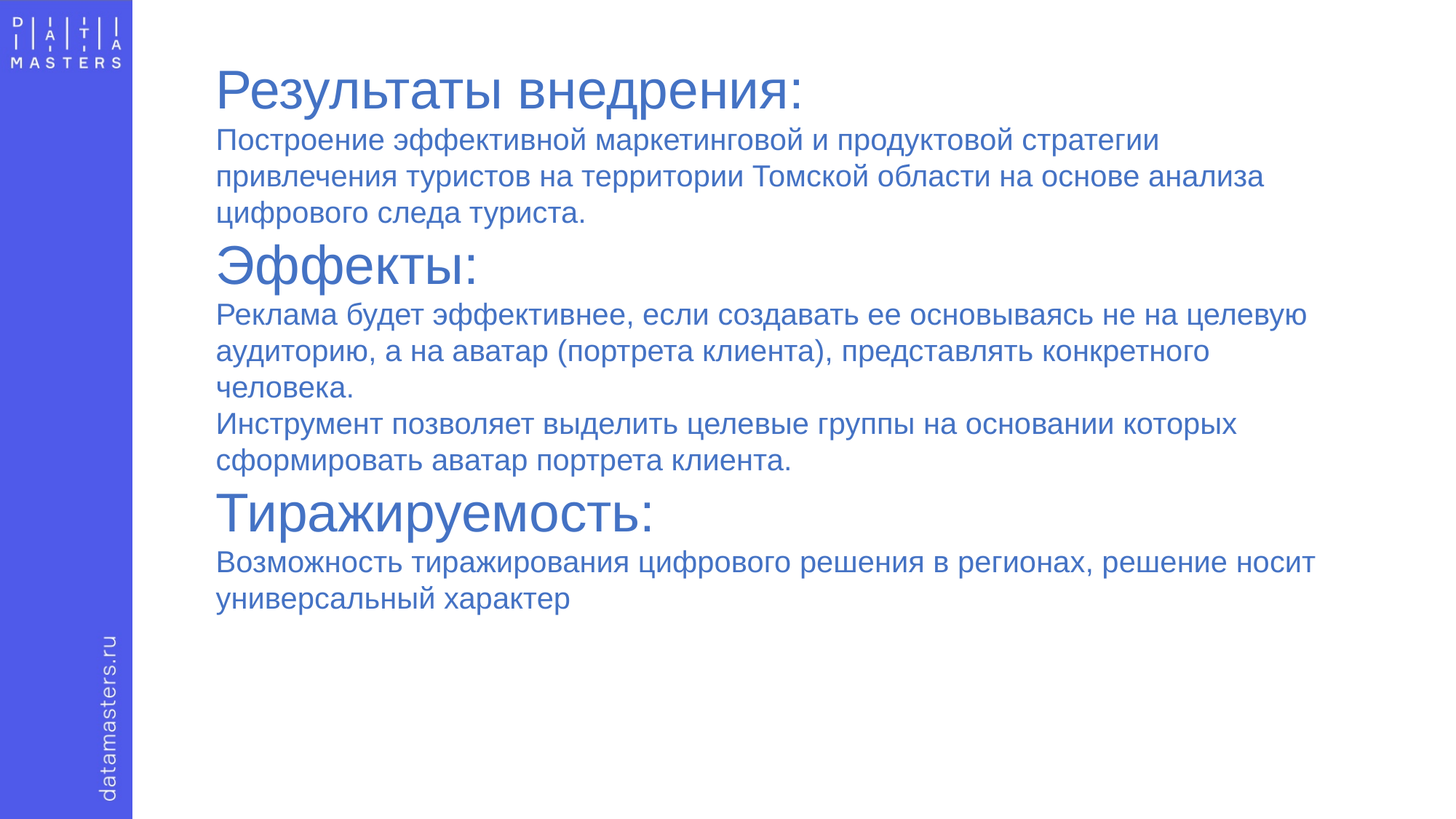

Результаты внедрения:
Построение эффективной маркетинговой и продуктовой стратегии привлечения туристов на территории Томской области на основе анализа цифрового следа туриста.
Эффекты:
Реклама будет эффективнее, если создавать ее основываясь не на целевую аудиторию, а на аватар (портрета клиента), представлять конкретного человека.
Инструмент позволяет выделить целевые группы на основании которых сформировать аватар портрета клиента.
Тиражируемость:
Возможность тиражирования цифрового решения в регионах, решение носит универсальный характер